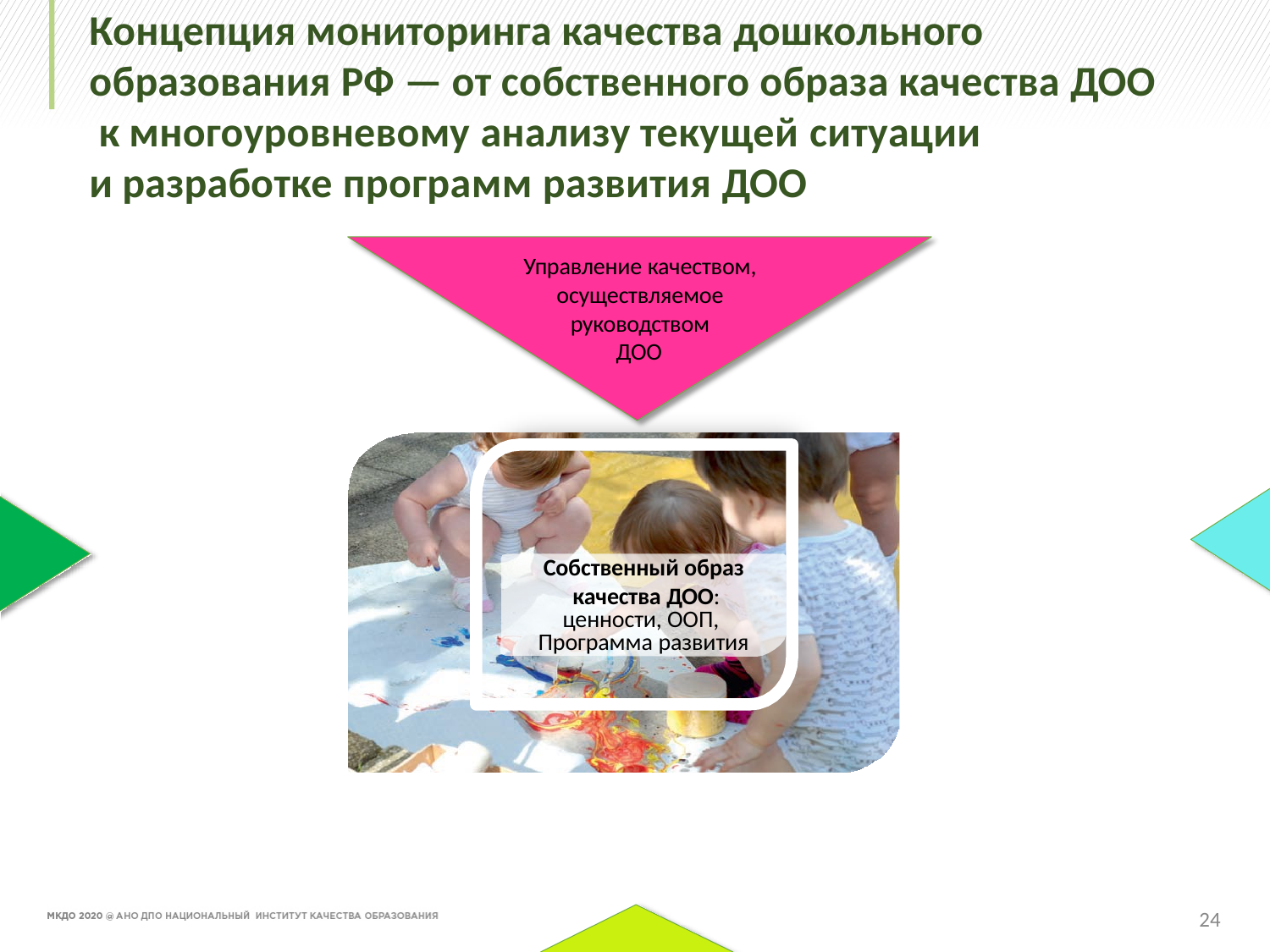

# Концепция мониторинга качества дошкольного  образования РФ — от собственного образа качества ДОО  к многоуровневому анализу текущей ситуации
и разработке программ развития ДОО

Управление качеством,  осуществляемое  руководством
ДОО

Собственный образ  качества ДОО:
ценности, ООП,  Программа развития

24